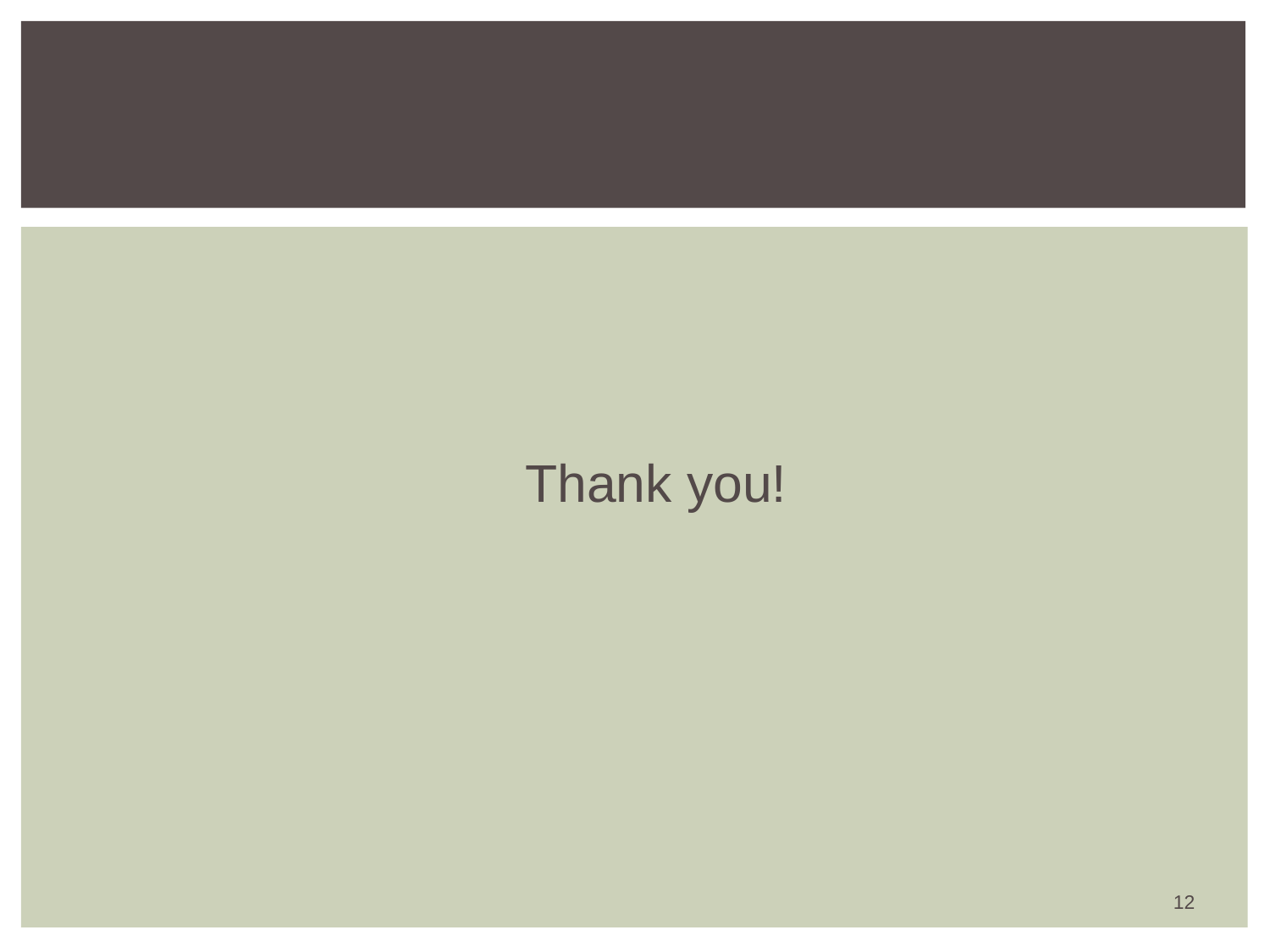

# THANKS A LOT!

Thank you!
12